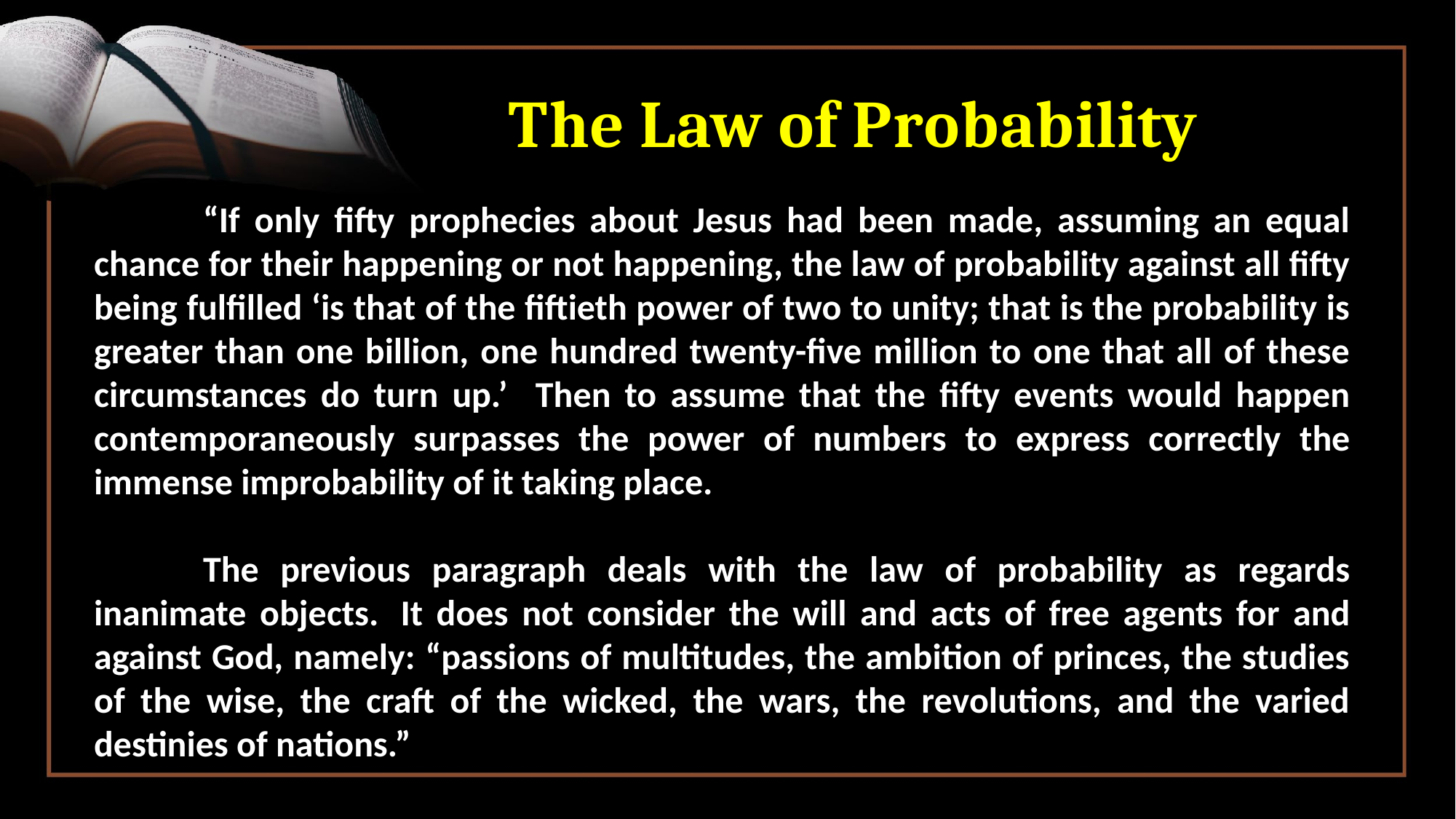

# The Law of Probability
	“If only fifty prophecies about Jesus had been made, assuming an equal chance for their happening or not happening, the law of probability against all fifty being fulfilled ‘is that of the fiftieth power of two to unity; that is the probability is greater than one billion, one hundred twenty-five million to one that all of these circumstances do turn up.’  Then to assume that the fifty events would happen contemporaneously surpasses the power of numbers to express correctly the immense improbability of it taking place.

	The previous paragraph deals with the law of probability as regards inanimate objects.  It does not consider the will and acts of free agents for and against God, namely: “passions of multitudes, the ambition of princes, the studies of the wise, the craft of the wicked, the wars, the revolutions, and the varied destinies of nations.”